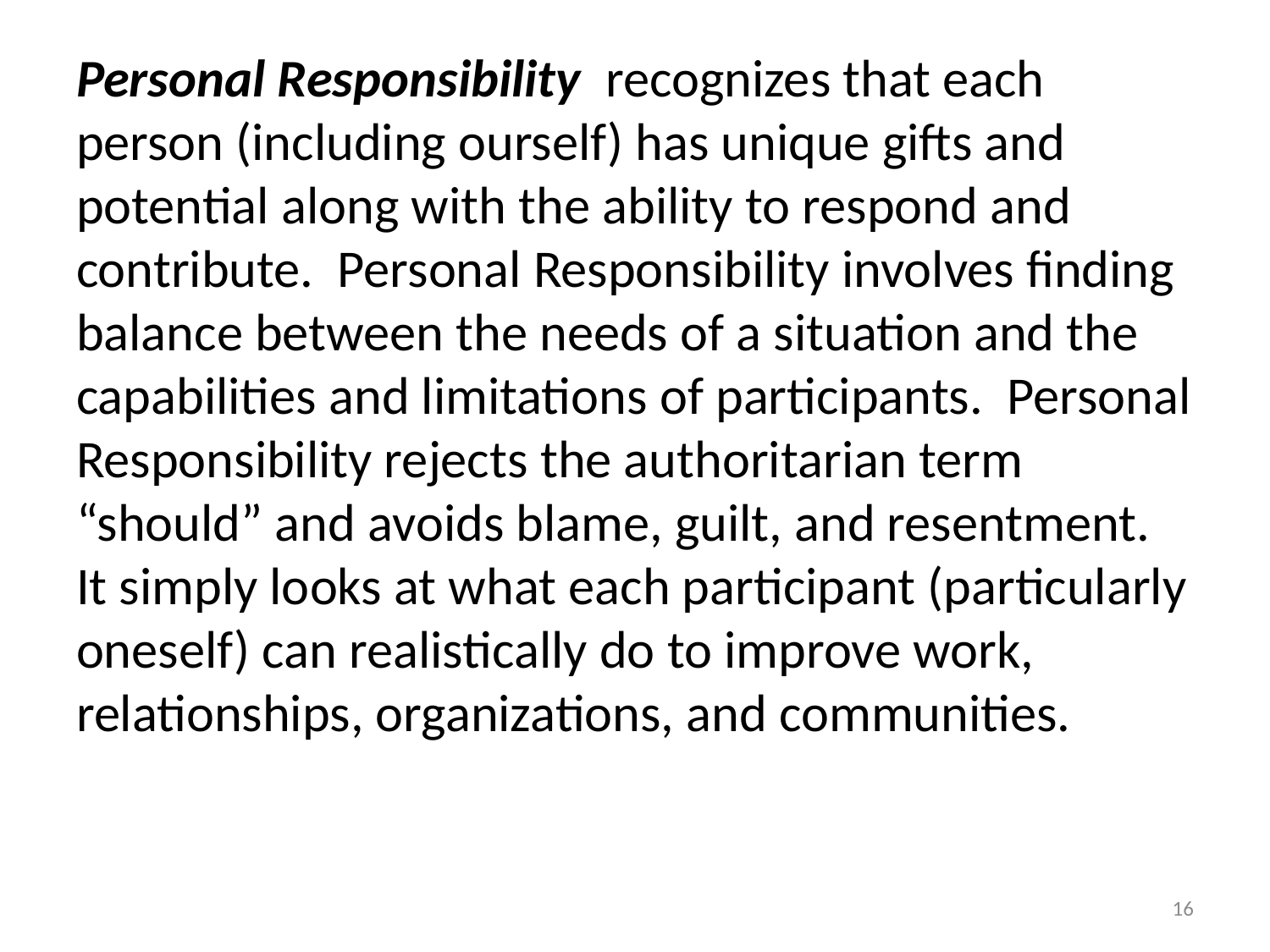

# Personal Responsibility  recognizes that each person (including ourself) has unique gifts and potential along with the ability to respond and contribute.  Personal Responsibility involves finding balance between the needs of a situation and the capabilities and limitations of participants.  Personal Responsibility rejects the authoritarian term “should” and avoids blame, guilt, and resentment.  It simply looks at what each participant (particularly oneself) can realistically do to improve work, relationships, organizations, and communities.
16